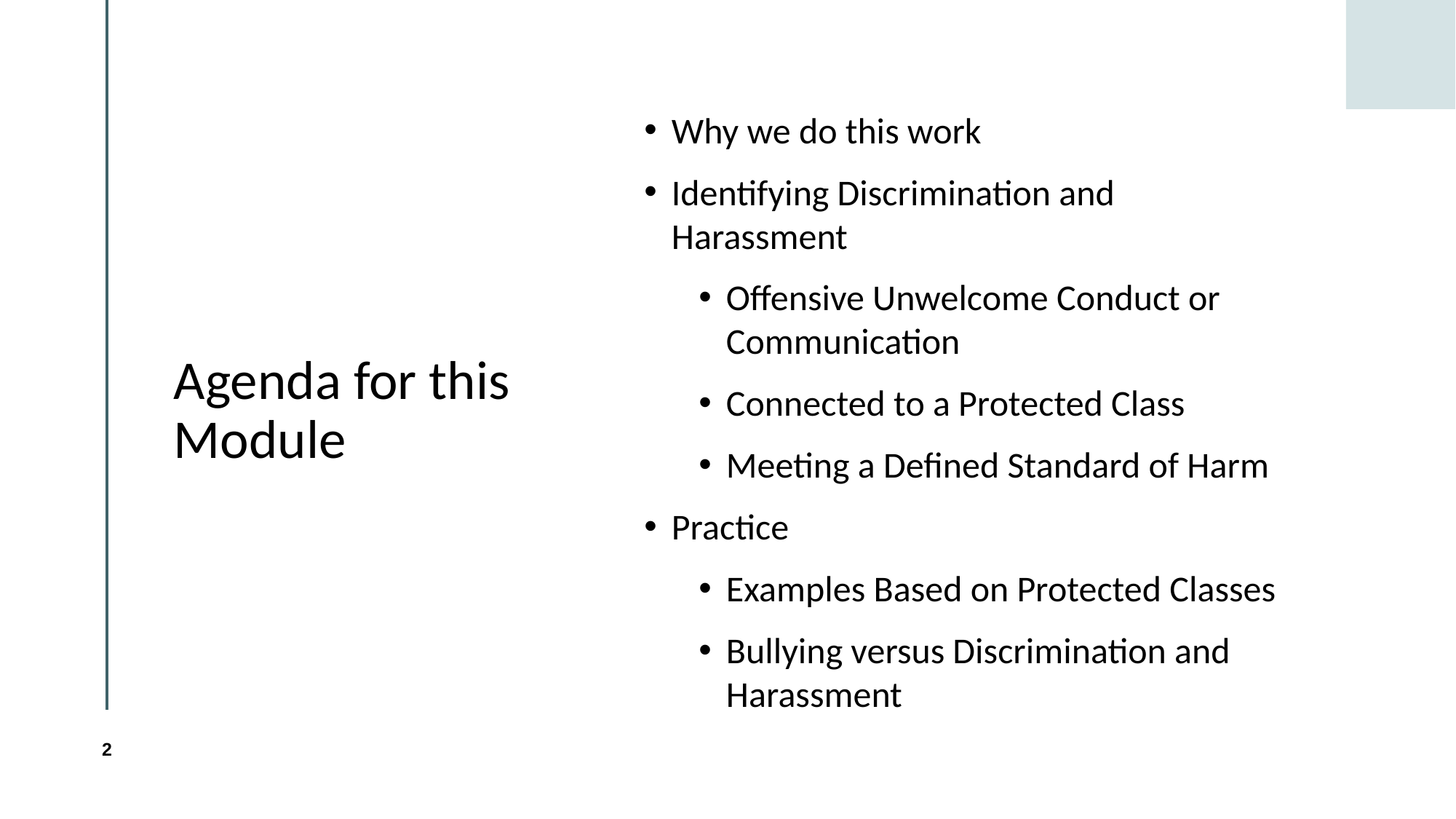

# Agenda for this Module
Why we do this work
Identifying Discrimination and Harassment
Offensive Unwelcome Conduct or Communication
Connected to a Protected Class
Meeting a Defined Standard of Harm
Practice
Examples Based on Protected Classes
Bullying versus Discrimination and Harassment
2